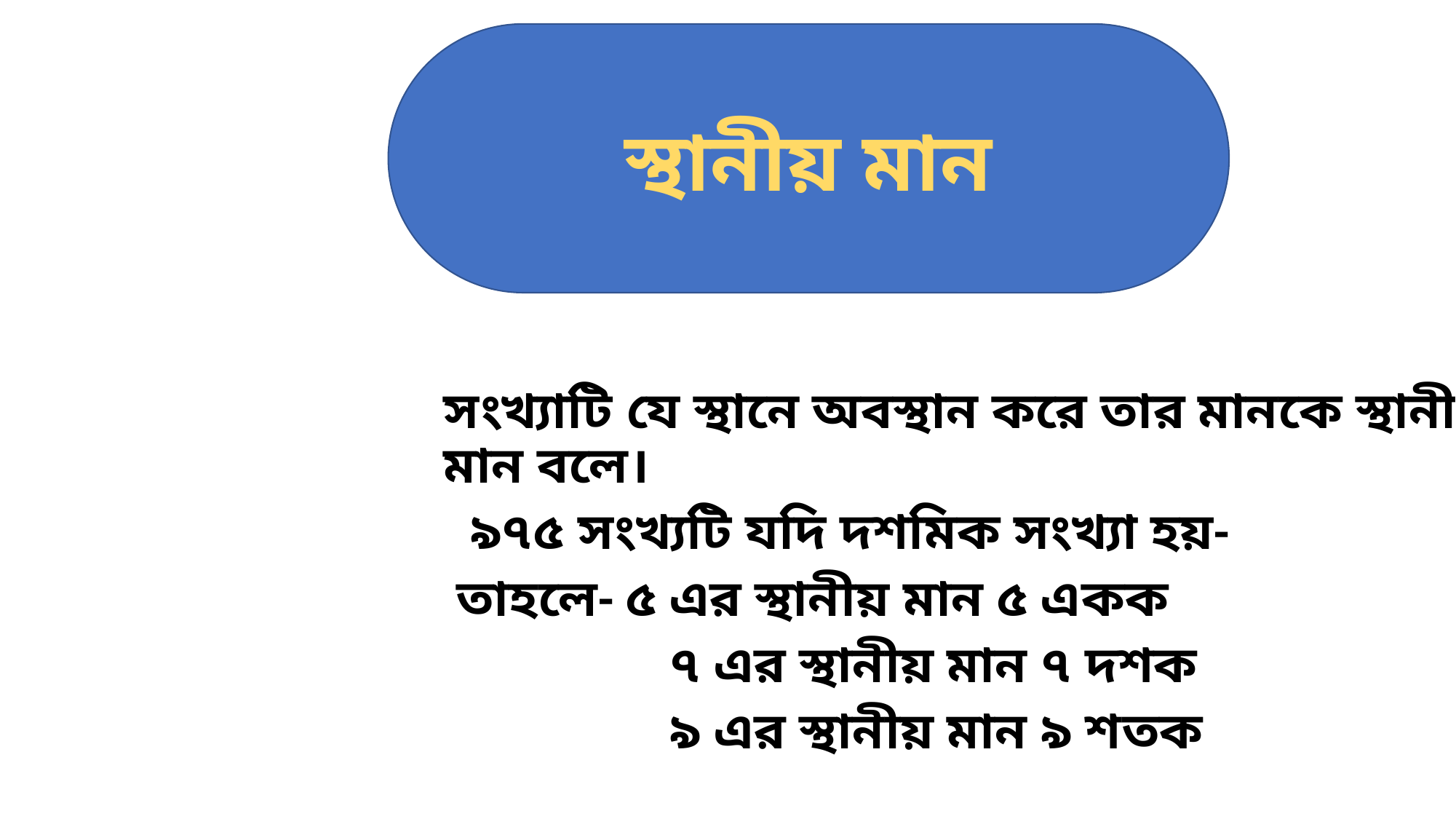

#
স্থানীয় মান

সংখ্যাটি যে স্থানে অবস্থান করে তার মানকে স্থানীয় মান বলে।
  ৯৭৫ সংখ্যটি যদি দশমিক সংখ্যা হয়-
 তাহলে- ৫ এর স্থানীয় মান ৫ একক
                 ৭ এর স্থানীয় মান ৭ দশক
                 ৯ এর স্থানীয় মান ৯ শতক